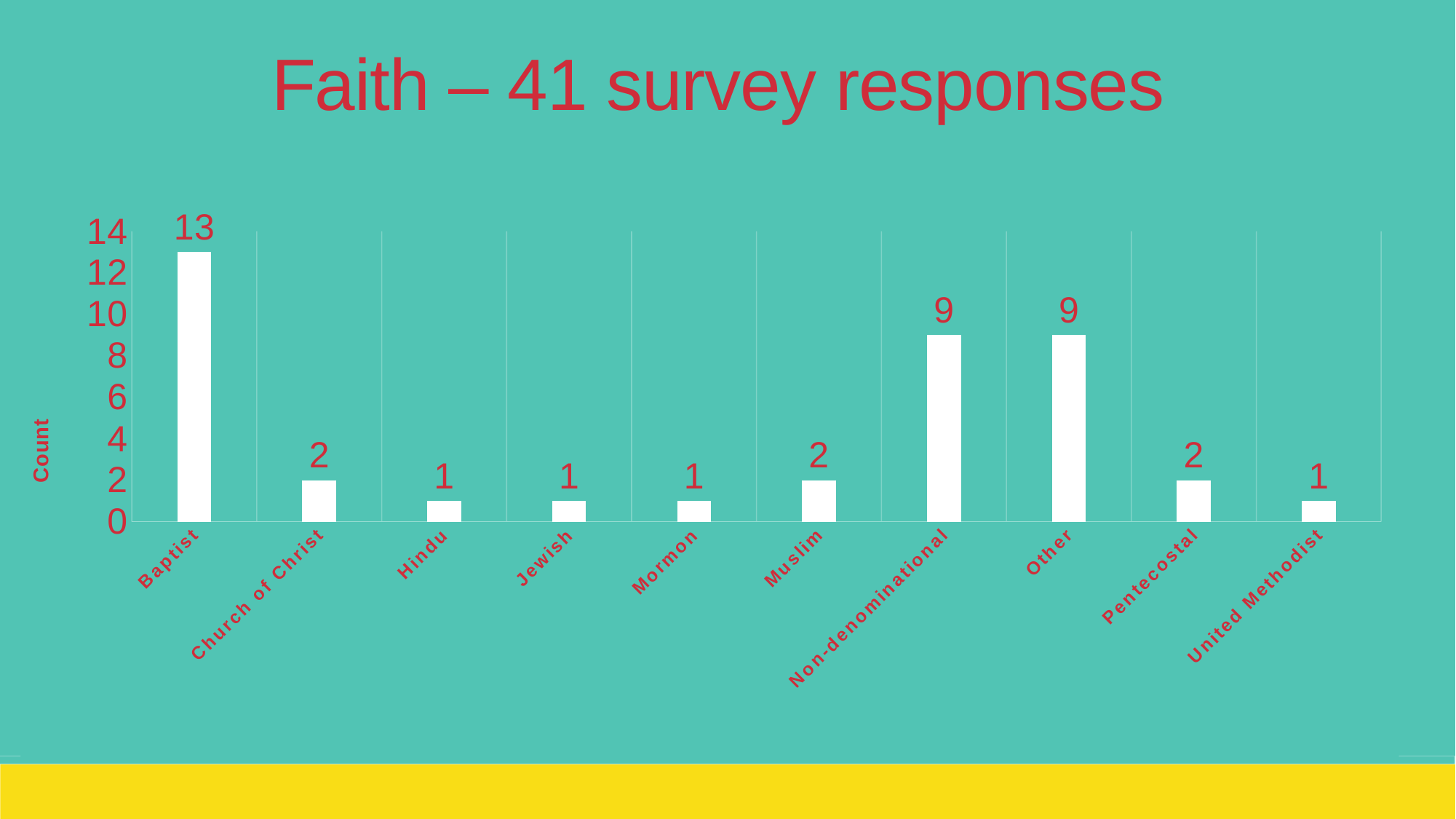

Faith – 41 survey responses

### Chart

| Category |  |
|---|---|
| Baptist | 13.0 |
| Church of Christ | 2.0 |
| Hindu | 1.0 |
| Jewish | 1.0 |
| Mormon | 1.0 |
| Muslim | 2.0 |
| Non-denominational | 9.0 |
| Other | 9.0 |
| Pentecostal | 2.0 |
| United Methodist | 1.0 |